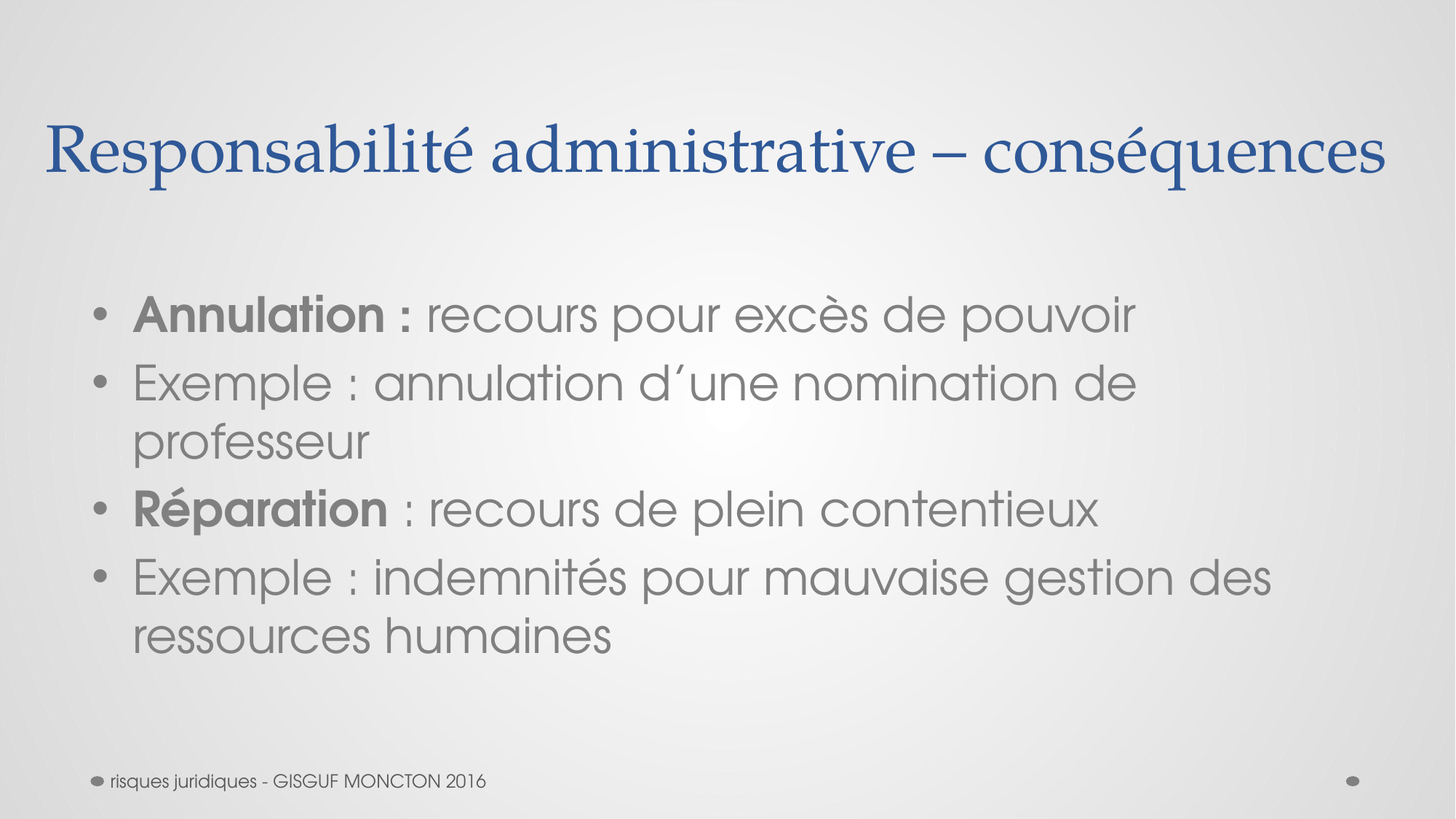

# Responsabilité administrative – conséquences

Annulation : recours pour excès de pouvoir
Exemple : annulation d’une nomination de professeur
Réparation : recours de plein contentieux
Exemple : indemnités pour mauvaise gestion des ressources humaines

risques juridiques - GISGUF MONCTON 2016